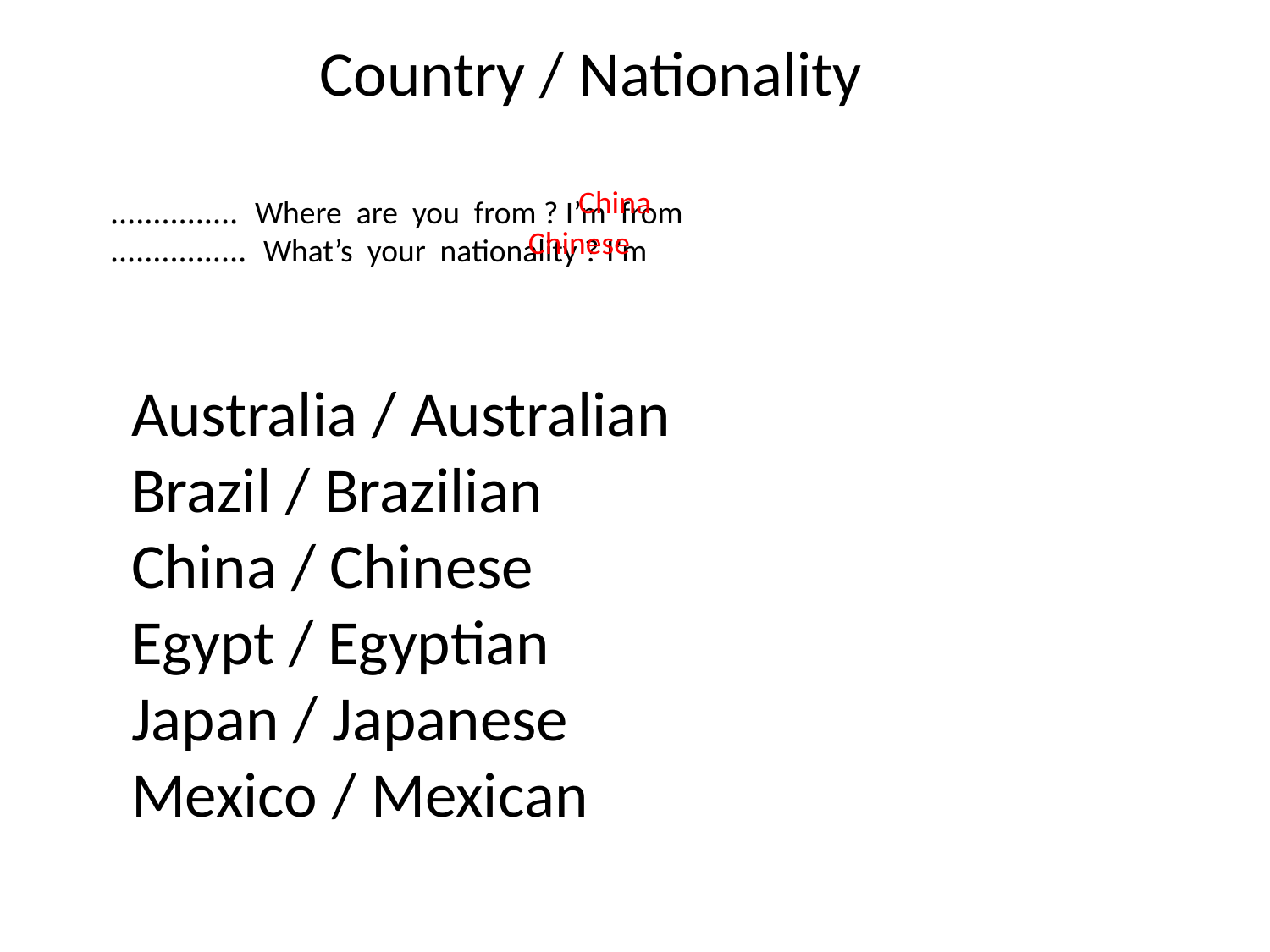

Country / Nationality
China
Where  are  you  from ? I’m  from  ……………
What’s  your  nationality ? I’m  …………….
Chinese
Australia / Australian
Brazil / Brazilian
China / Chinese
Egypt / Egyptian
 Japan / Japanese
Mexico / Mexican